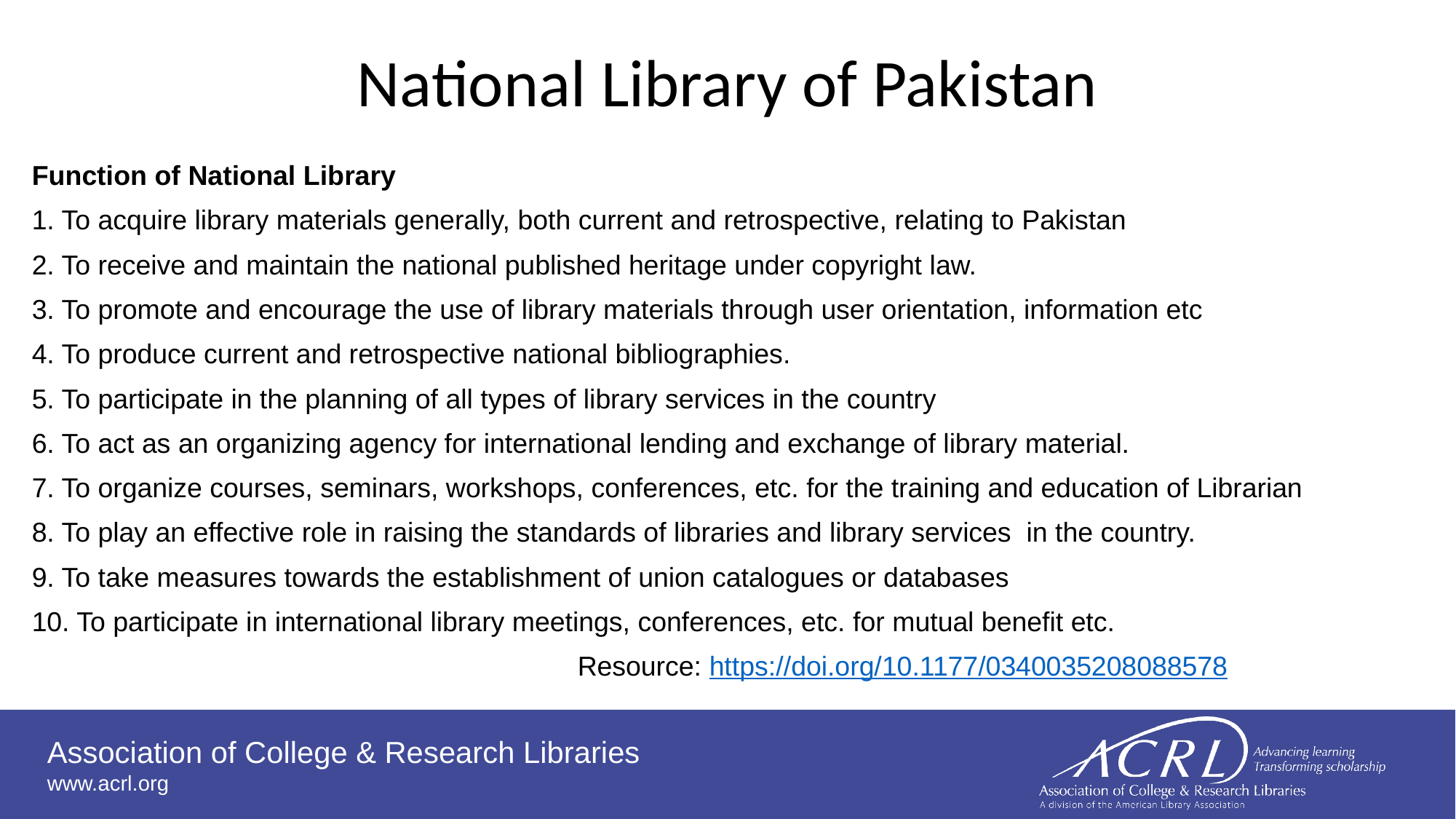

# National Library of Pakistan
Function of National Library
1. To acquire library materials generally, both current and retrospective, relating to Pakistan
2. To receive and maintain the national published heritage under copyright law.
3. To promote and encourage the use of library materials through user orientation, information etc
4. To produce current and retrospective national bibliographies.
5. To participate in the planning of all types of library services in the country
6. To act as an organizing agency for international lending and exchange of library material.
7. To organize courses, seminars, workshops, conferences, etc. for the training and education of Librarian
8. To play an effective role in raising the standards of libraries and library services  in the country.
9. To take measures towards the establishment of union catalogues or databases
10. To participate in international library meetings, conferences, etc. for mutual benefit etc.
					Resource: https://doi.org/10.1177/0340035208088578